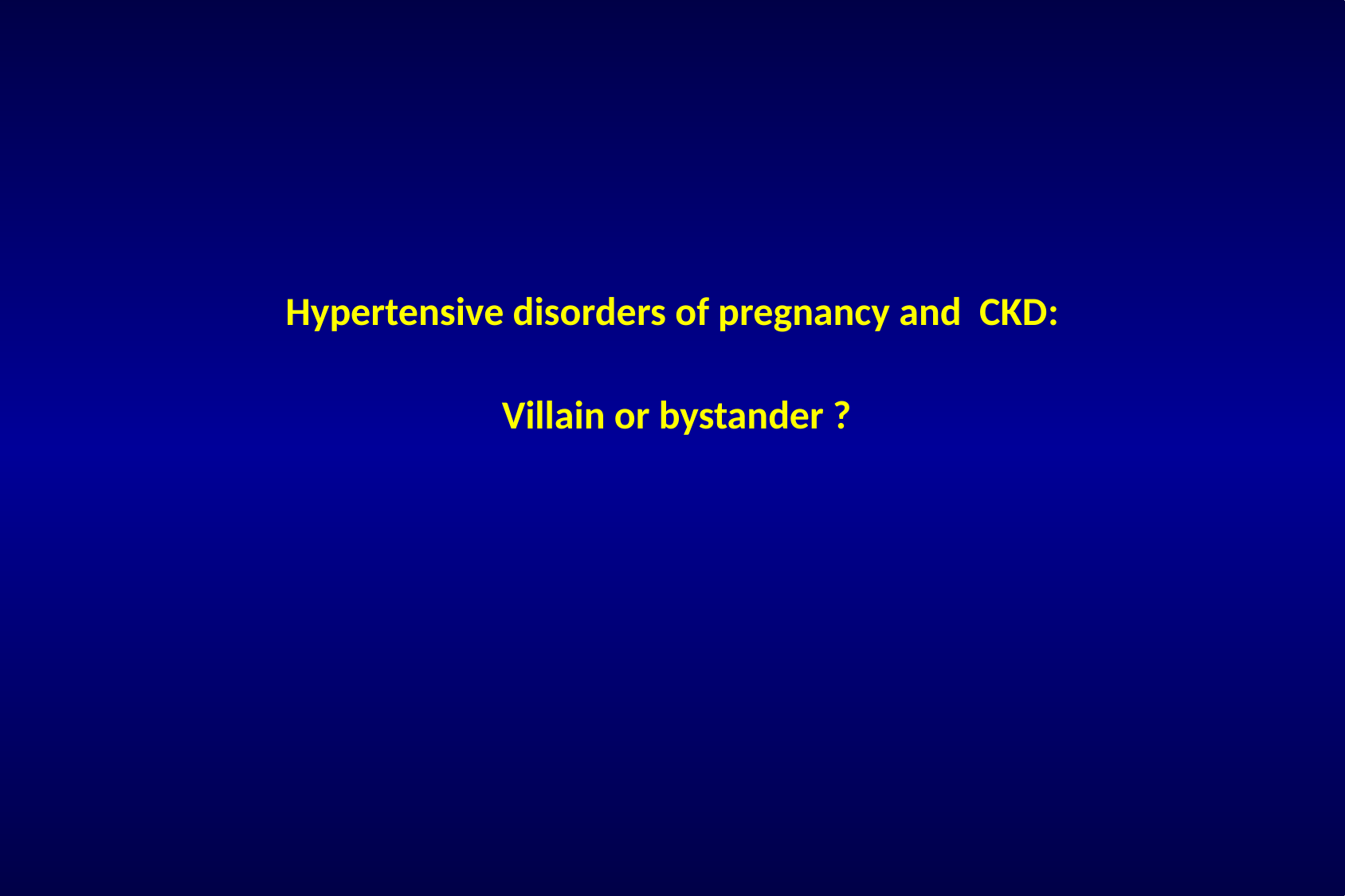

Hypertensive disorders of pregnancy and  CKD:
 Villain or bystander ?